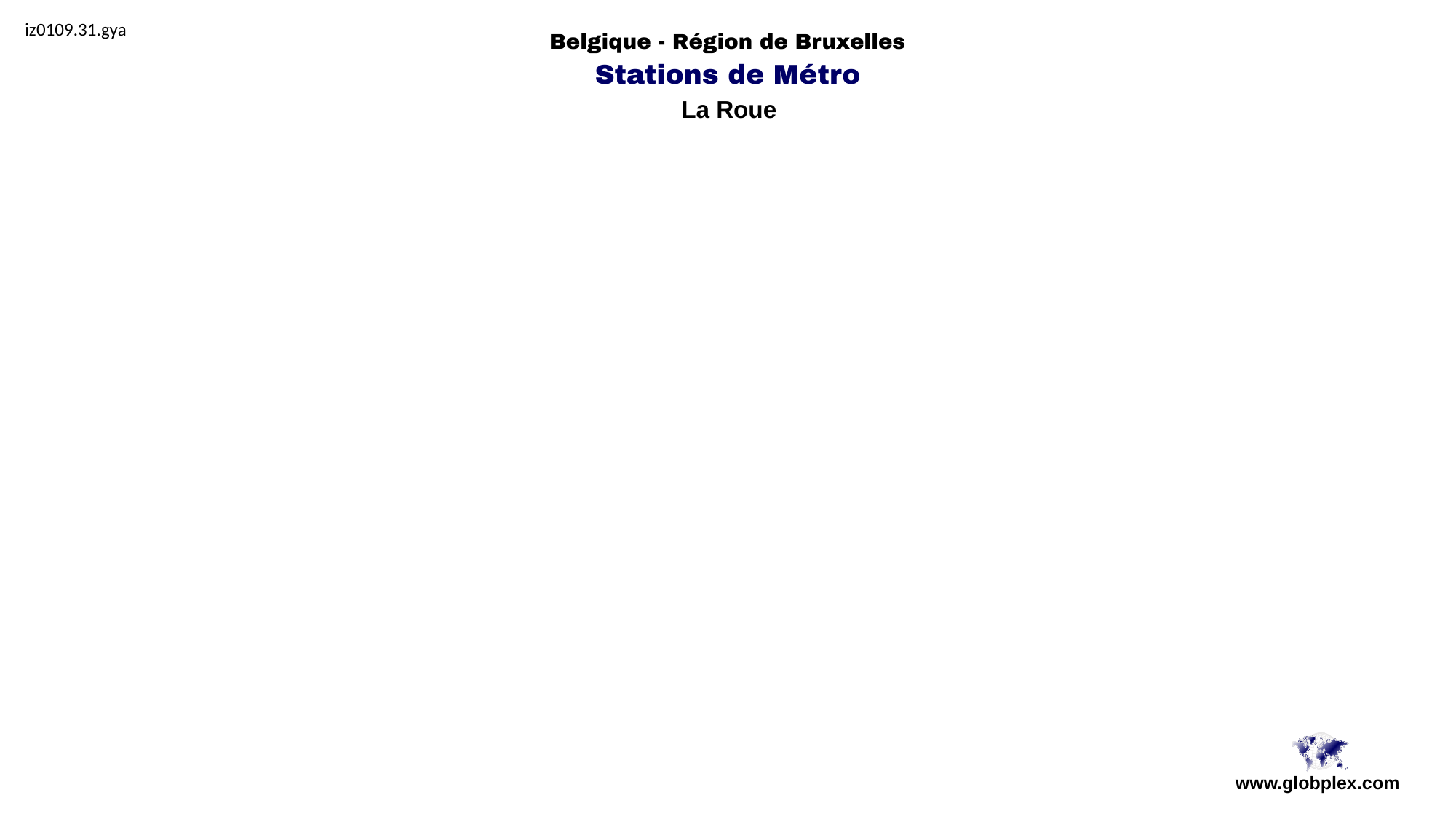

iz0109.31.gya
Belgique - Région de Bruxelles
Stations de Métro
La Roue

www.globplex.com